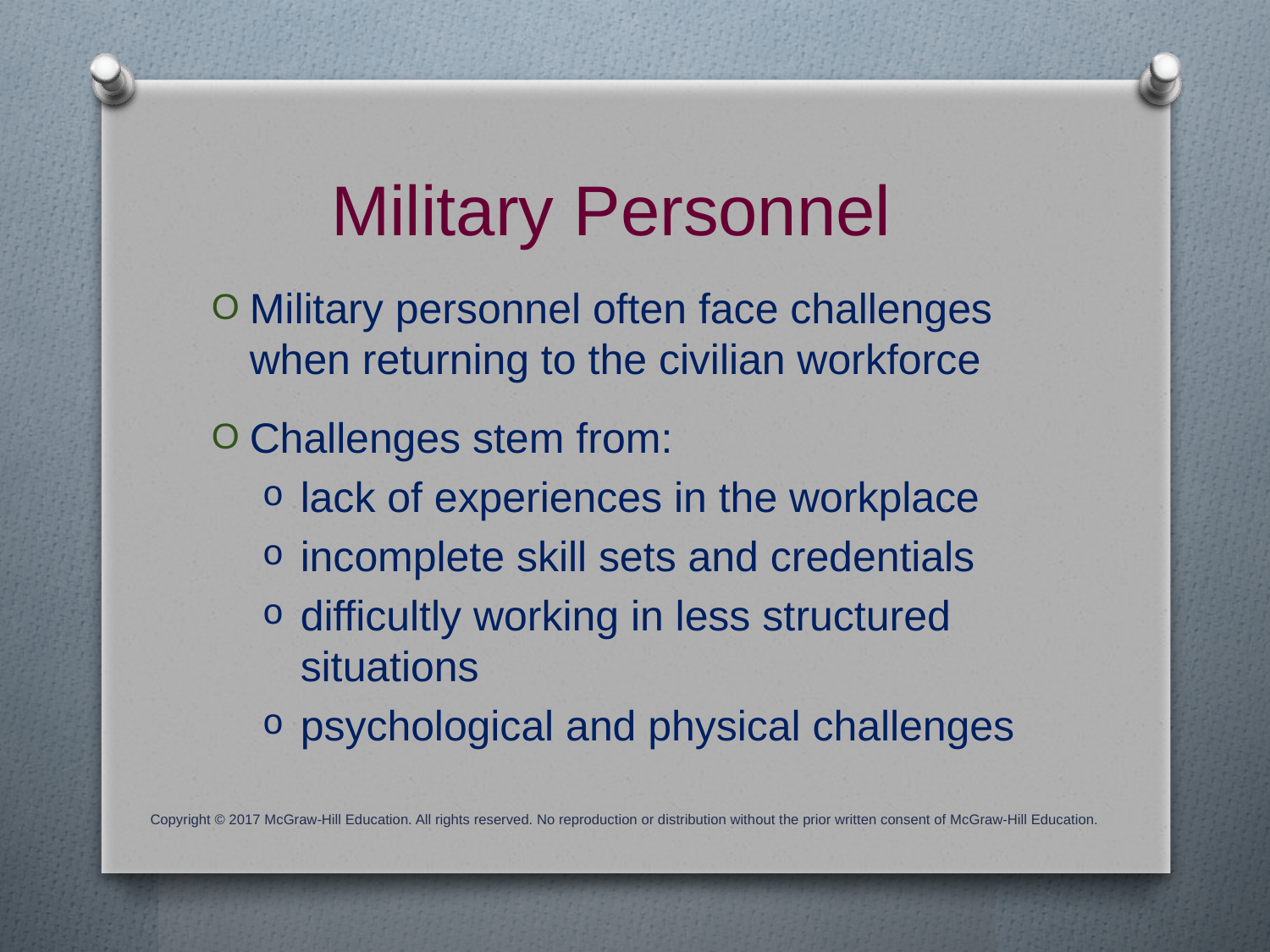

# Military Personnel
Military personnel often face challenges when returning to the civilian workforce

Challenges stem from:
lack of experiences in the workplace
incomplete skill sets and credentials
difficultly working in less structured situations
psychological and physical challenges

Copyright © 2017 McGraw-Hill Education. All rights reserved. No reproduction or distribution without the prior written consent of McGraw-Hill Education.